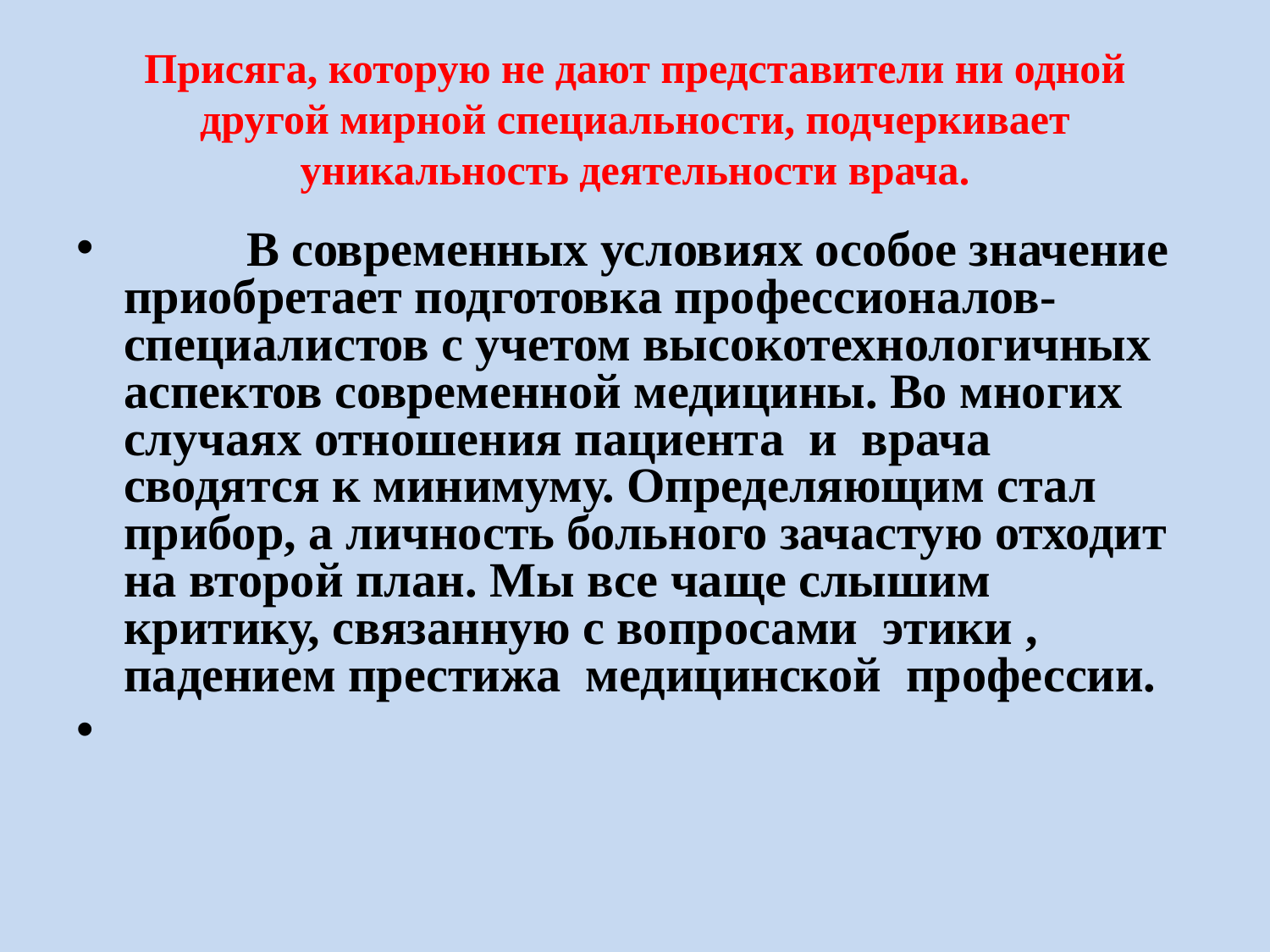

# Присяга, которую не дают представители ни одной другой мирной специальности, подчеркивает уникальность деятельности врача.
          В современных условиях особое значение приобретает подготовка профессионалов-специалистов с учетом высокотехнологичных аспектов современной медицины. Во многих случаях отношения пациента  и  врача сводятся к минимуму. Определяющим стал прибор, а личность больного зачастую отходит на второй план. Мы все чаще слышим критику, связанную с вопросами  этики , падением престижа  медицинской  профессии.